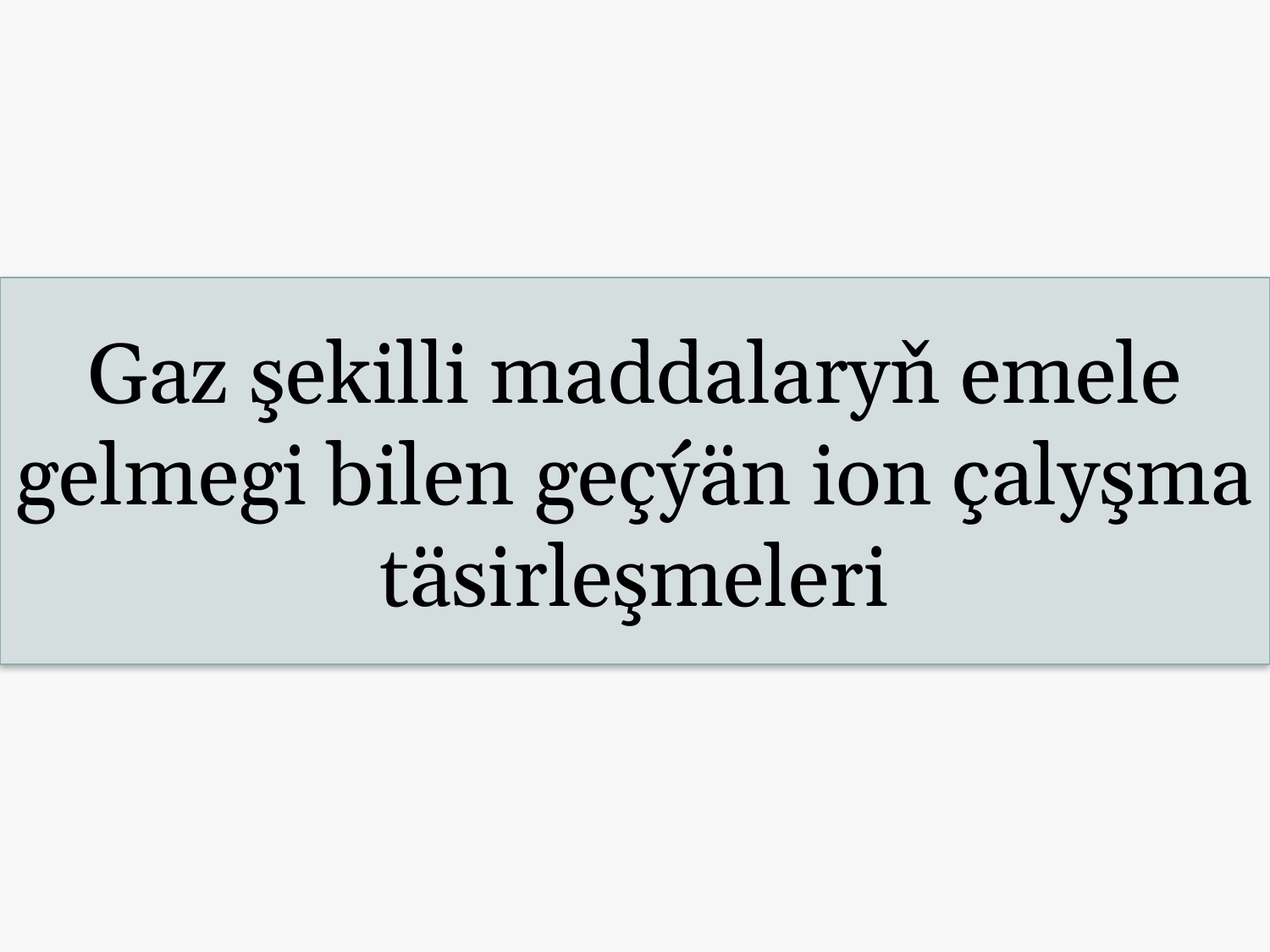

Gaz şekilli maddalaryň emele gelmegi bilen geçýän ion çalyşma täsirleşmeleri
Реакции ионного обмена,
протекающие с образованием
газообразного вещества